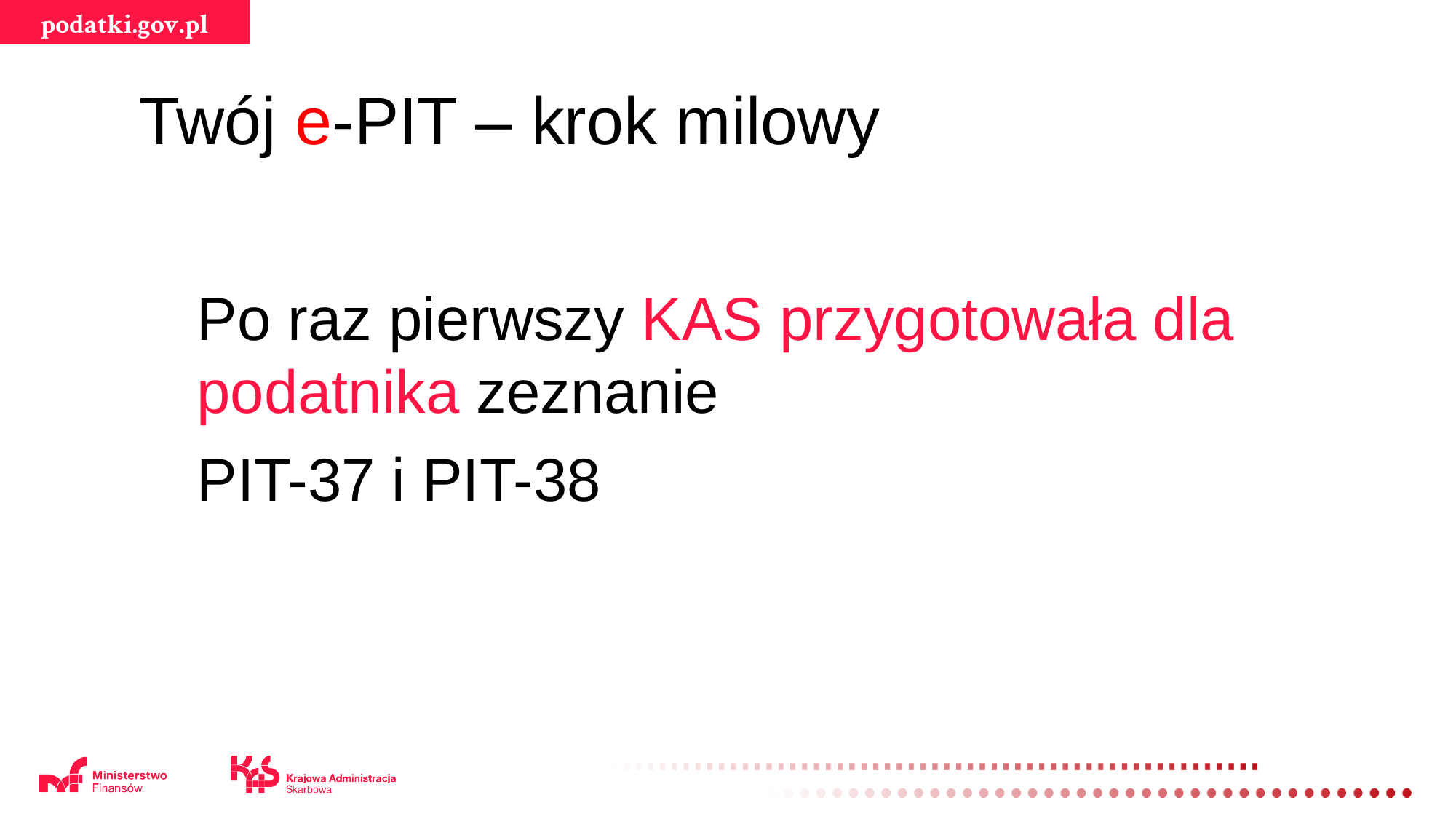

Twój e-PIT – krok milowy
Po raz pierwszy KAS przygotowała dla podatnika zeznanie
PIT-37 i PIT-38